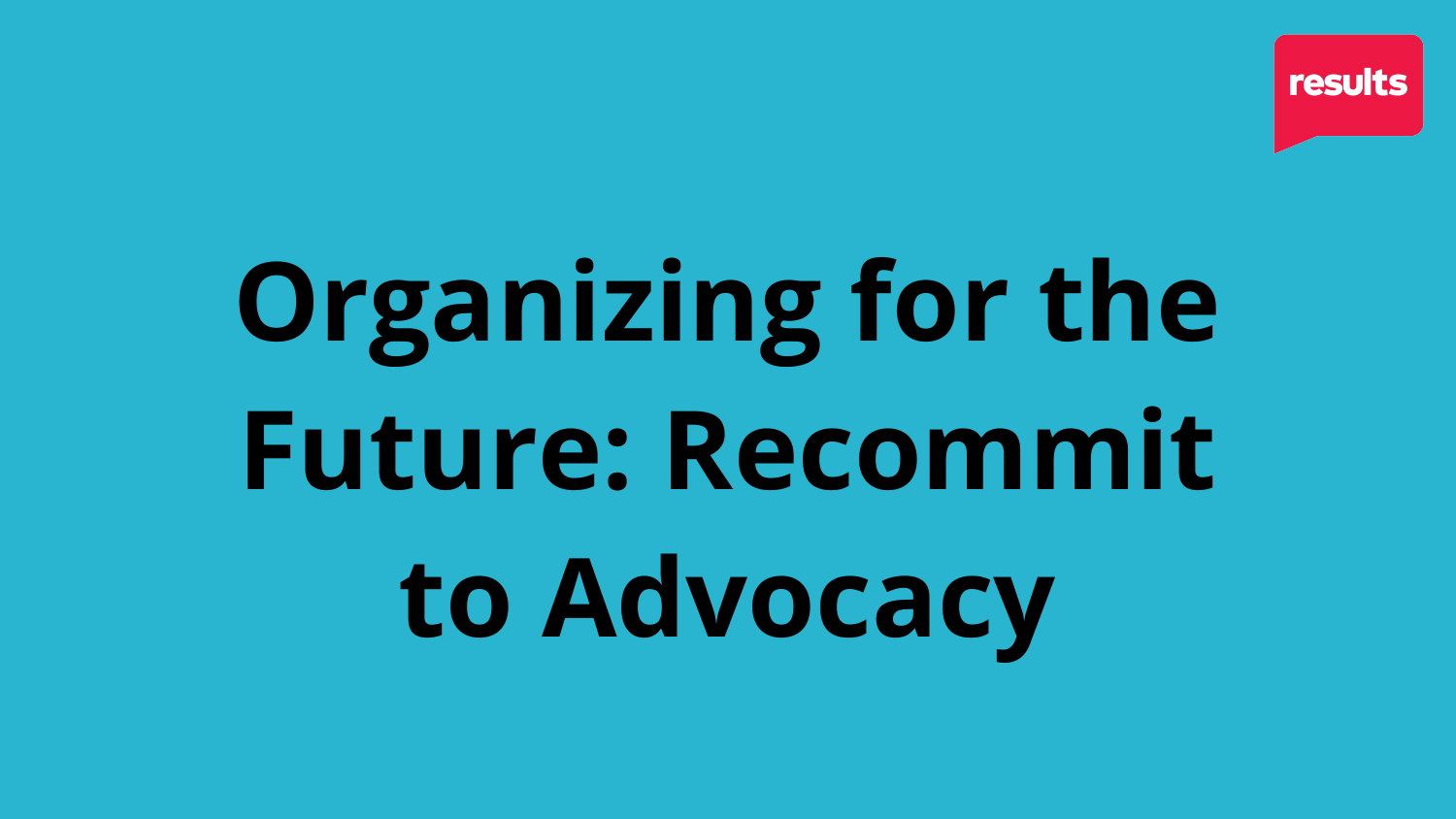

Organizing for the Future: Recommit to Advocacy